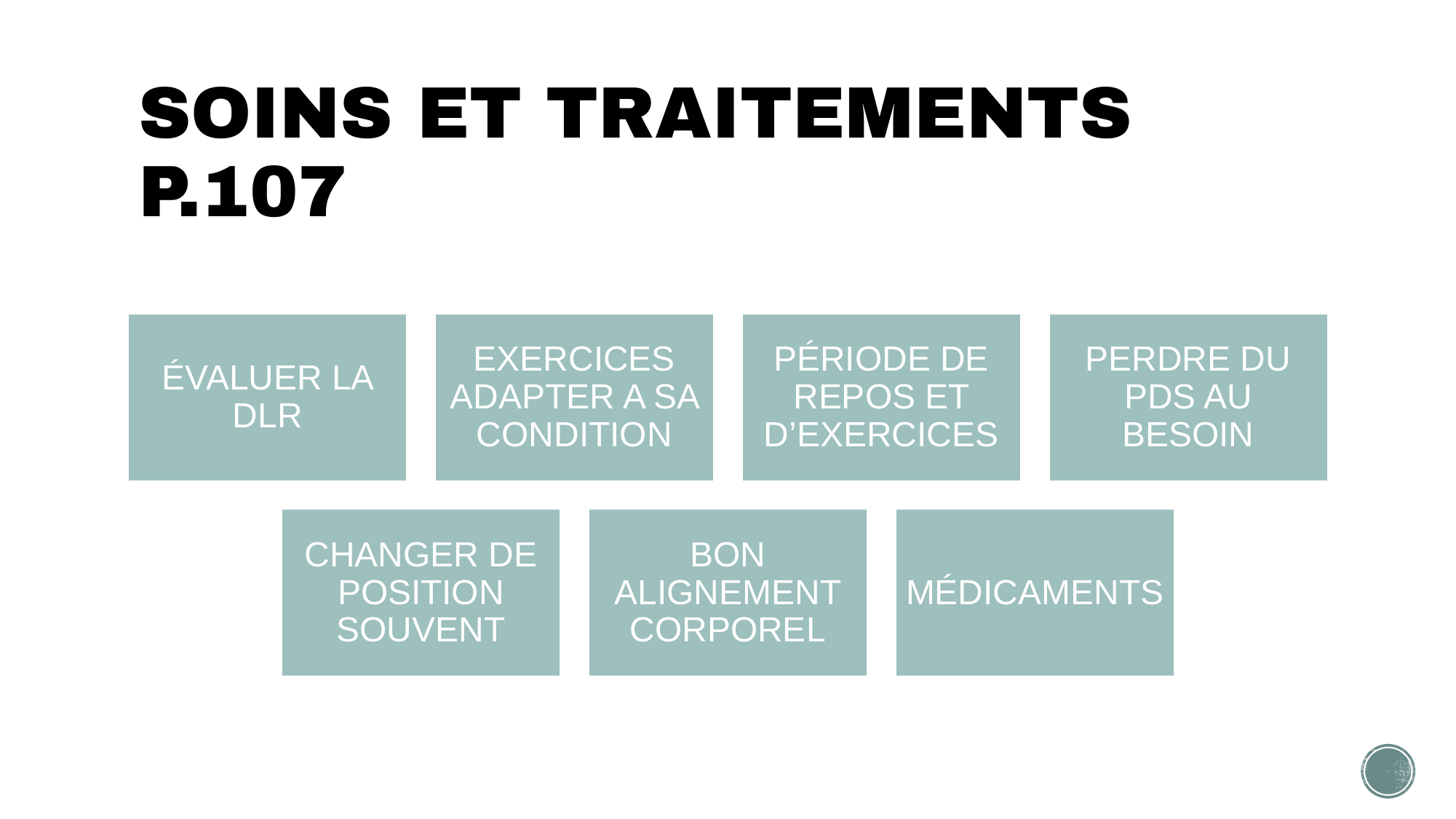

# SOINS ET TRAITEMENTS P.107
ÉVALUER LA DLR
EXERCICES ADAPTER A SA CONDITION
PÉRIODE DE REPOS ET D’EXERCICES
PERDRE DU PDS AU BESOIN
CHANGER DE POSITION SOUVENT
BON ALIGNEMENT CORPOREL
MÉDICAMENTS